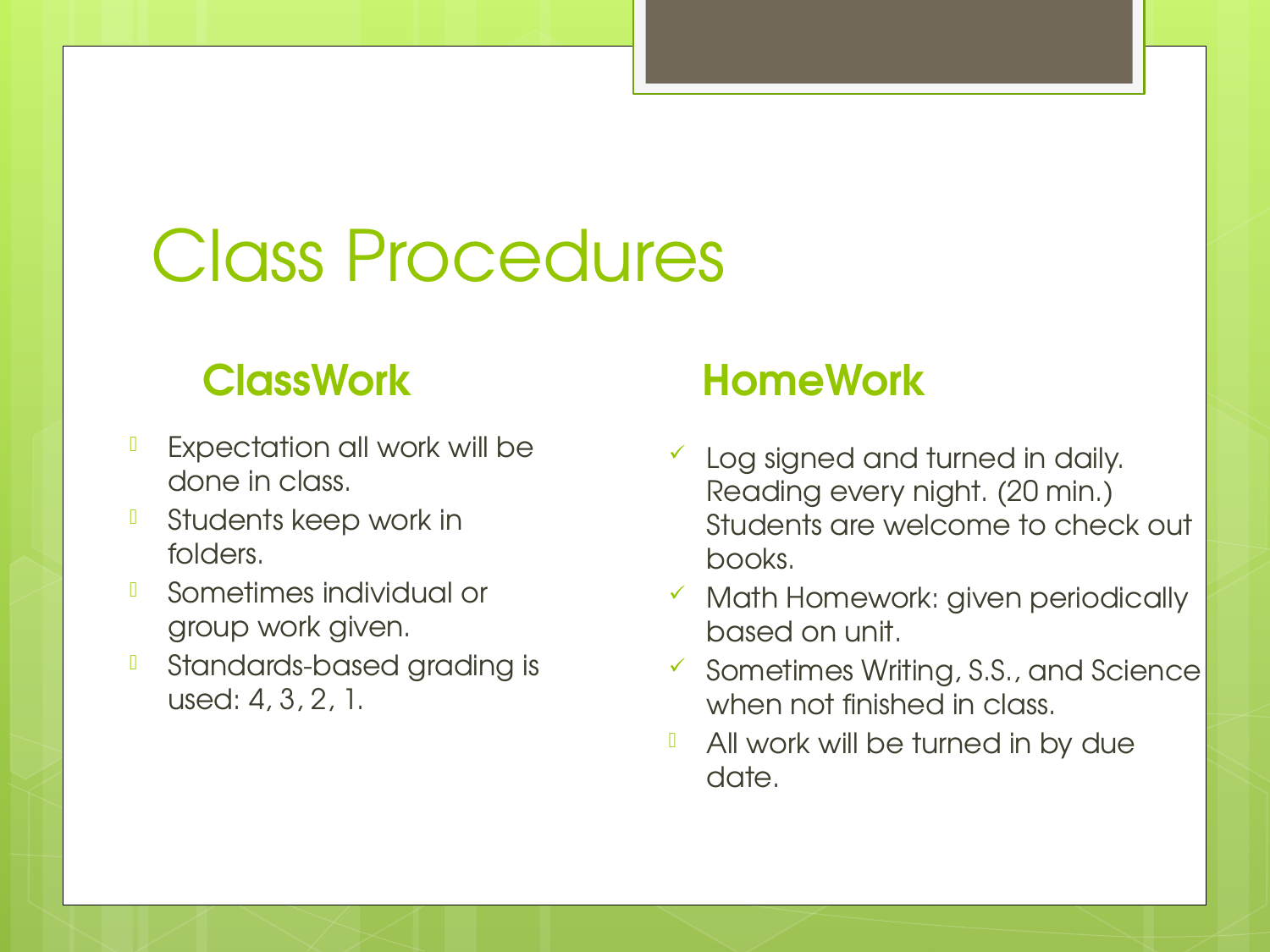

# Class Procedures
ClassWork
HomeWork
Expectation all work will be done in class.
Students keep work in folders.
Sometimes individual or group work given.
Standards-based grading is used: 4, 3, 2, 1.
Log signed and turned in daily. Reading every night. (20 min.) Students are welcome to check out books.
Math Homework: given periodically based on unit.
Sometimes Writing, S.S., and Science when not finished in class.
All work will be turned in by due date.